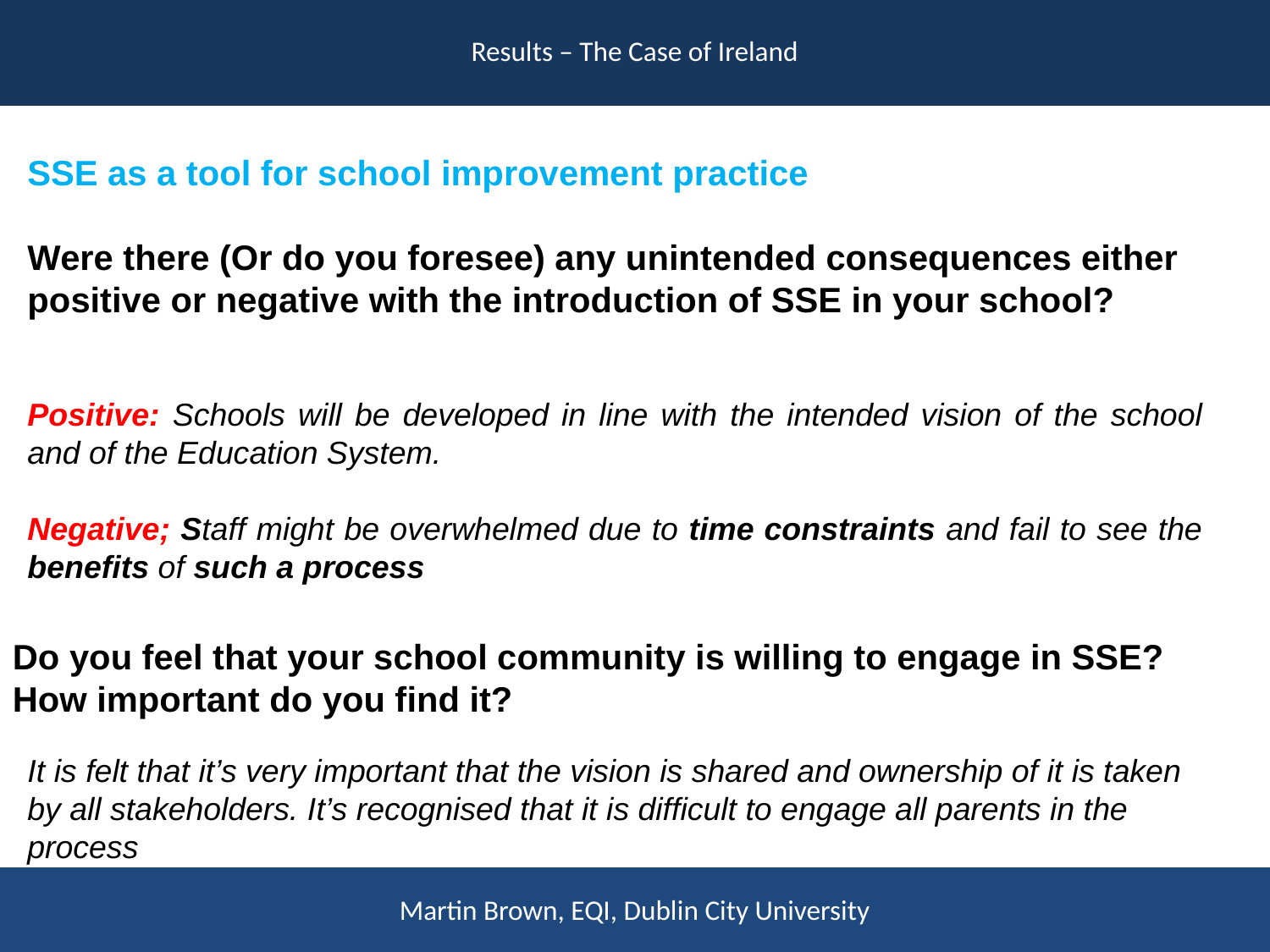

Results – The Case of Ireland
SSE as a tool for school improvement practice

Were there (Or do you foresee) any unintended consequences either positive or negative with the introduction of SSE in your school?

Positive: Schools will be developed in line with the intended vision of the school and of the Education System.

Negative; Staff might be overwhelmed due to time constraints and fail to see the benefits of such a process

Do you feel that your school community is willing to engage in SSE? How important do you find it?
It is felt that it’s very important that the vision is shared and ownership of it is taken by all stakeholders. It’s recognised that it is difficult to engage all parents in the process
Martin Brown, EQI, Dublin City University